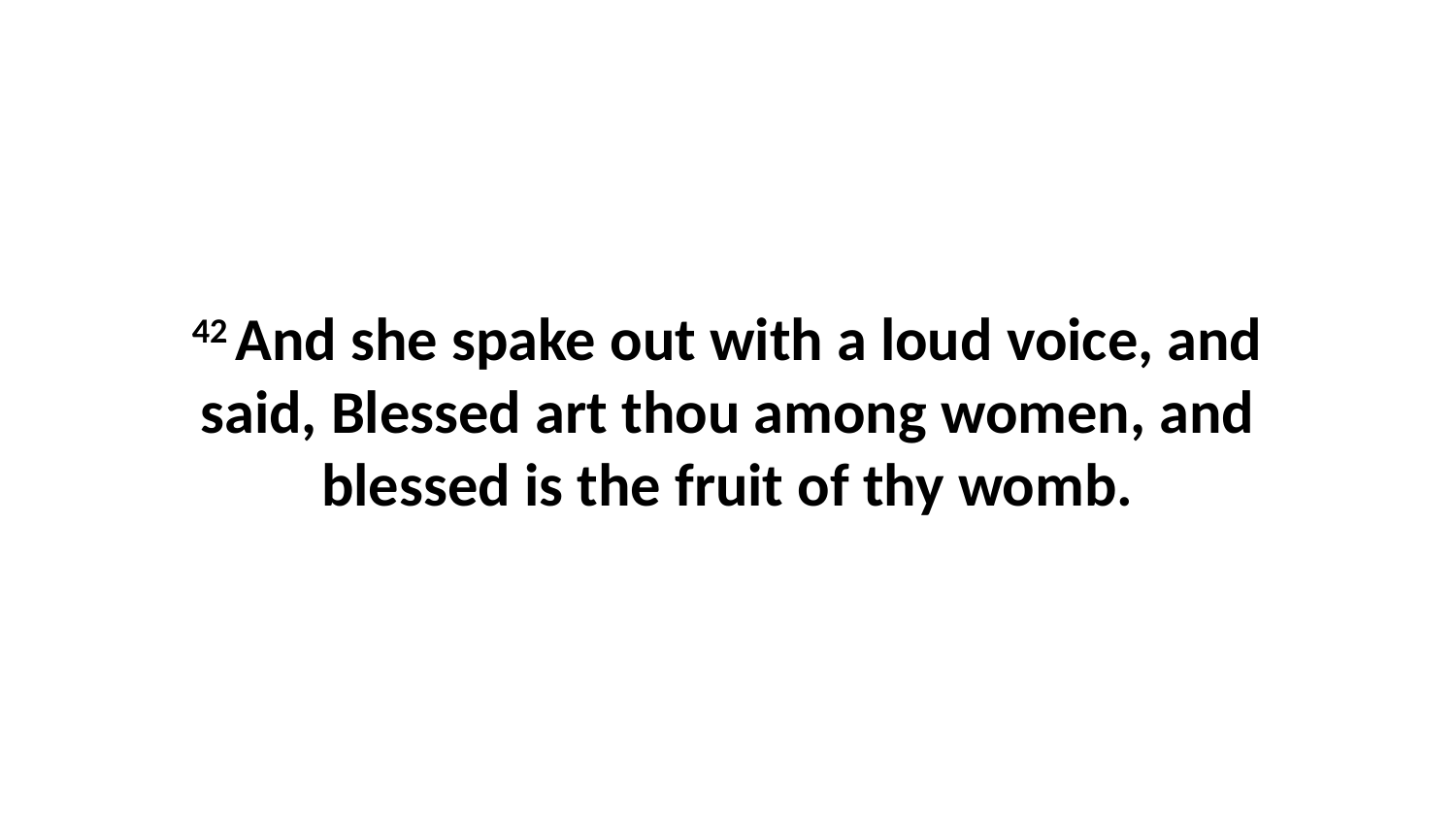

42 And she spake out with a loud voice, and said, Blessed art thou among women, and blessed is the fruit of thy womb.